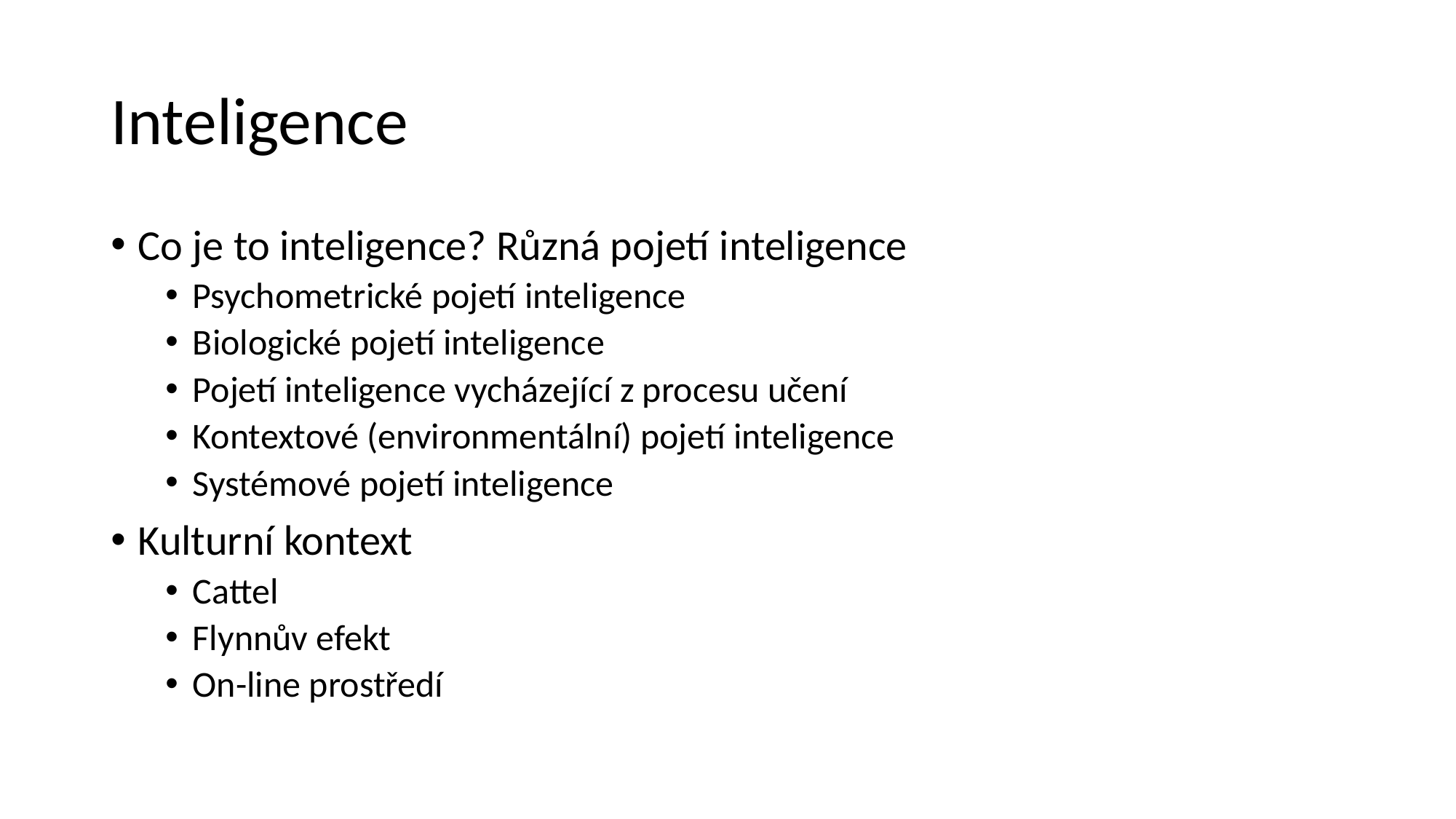

# Inteligence
Co je to inteligence? Různá pojetí inteligence
Psychometrické pojetí inteligence
Biologické pojetí inteligence
Pojetí inteligence vycházející z procesu učení
Kontextové (environmentální) pojetí inteligence
Systémové pojetí inteligence
Kulturní kontext
Cattel
Flynnův efekt
On-line prostředí